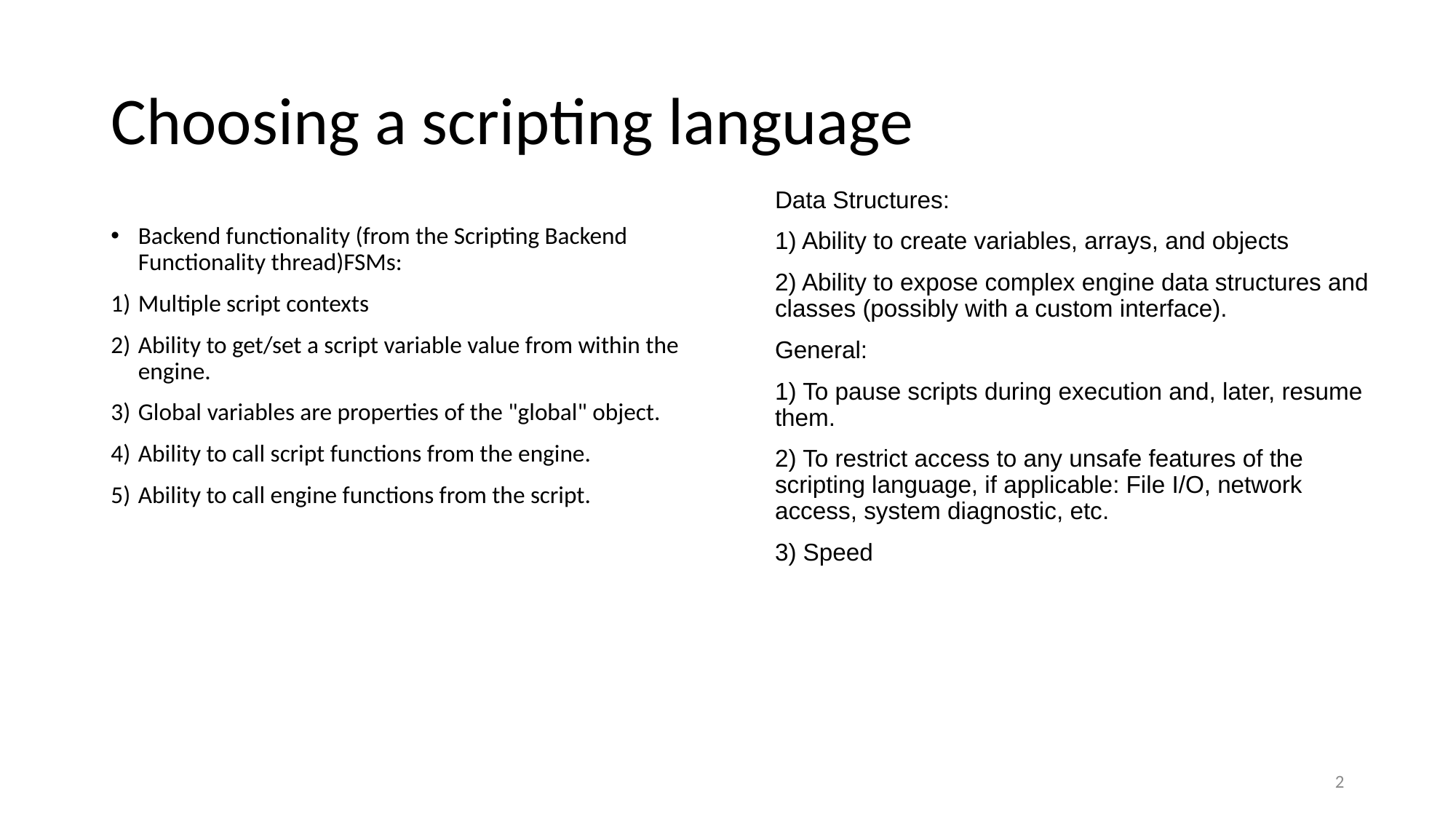

# Choosing a scripting language
Data Structures:
1) Ability to create variables, arrays, and objects
2) Ability to expose complex engine data structures and classes (possibly with a custom interface).
General:
1) To pause scripts during execution and, later, resume them.
2) To restrict access to any unsafe features of the scripting language, if applicable: File I/O, network access, system diagnostic, etc.
3) Speed
Backend functionality (from the Scripting Backend Functionality thread)FSMs:
Multiple script contexts
Ability to get/set a script variable value from within the engine.
Global variables are properties of the "global" object.
Ability to call script functions from the engine.
Ability to call engine functions from the script.
2